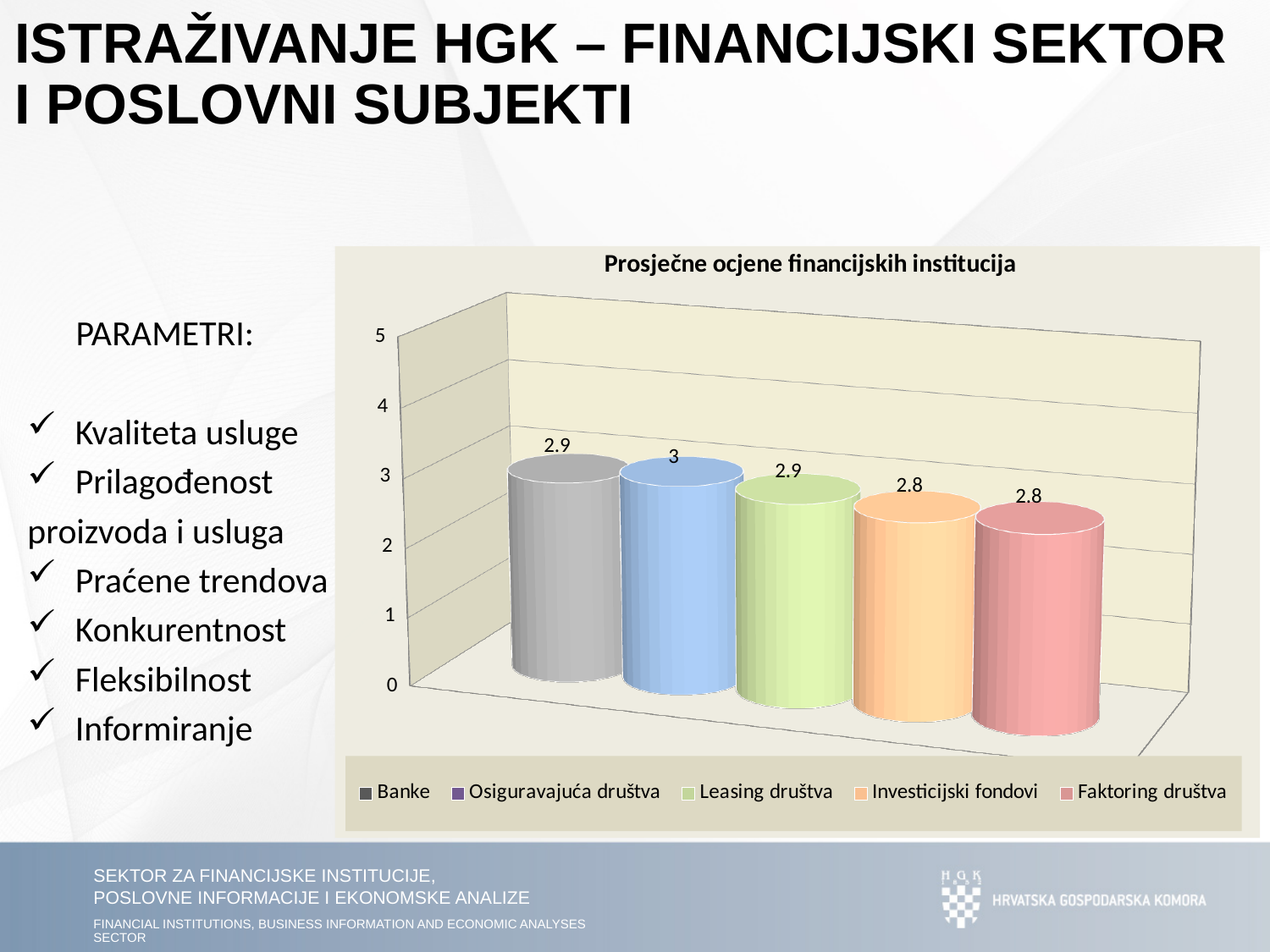

# ISTRAŽIVANJE HGK – FINANCIJSKI SEKTOR I POSLOVNI SUBJEKTI

      PARAMETRI:

Kvaliteta usluge
Prilagođenost
proizvoda i usluga
Praćene trendova
Konkurentnost
Fleksibilnost
Informiranje

[unsupported chart]